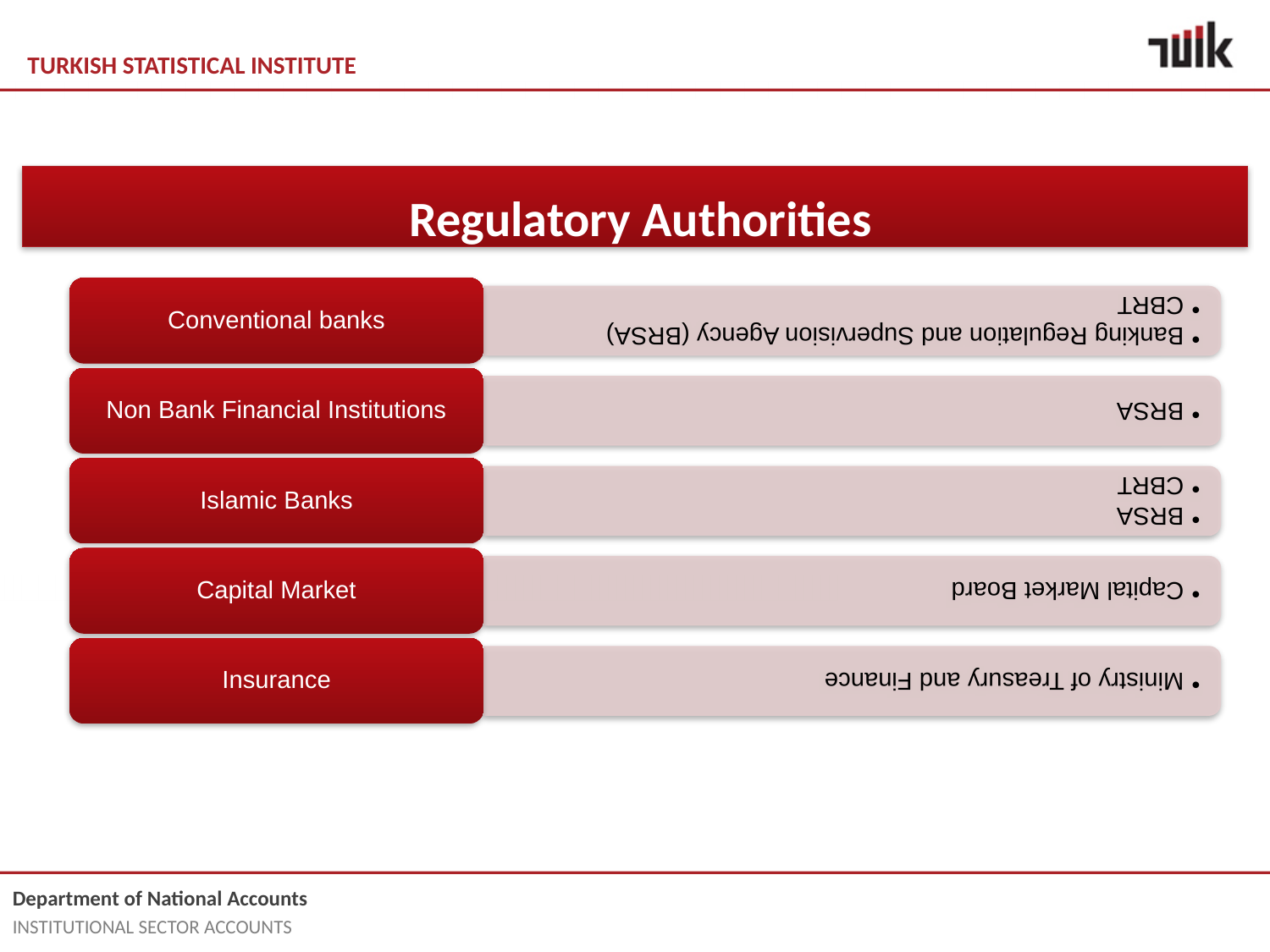

Regulatory Authorities
Banking Regulation and Supervision Agency (BRSA)
CBRT
Conventional banks
BRSA
Non Bank Financial Institutions
BRSA
CBRT
Islamic Banks
Capital Market Board
Capital Market
Ministry of Treasury and Finance
Insurance